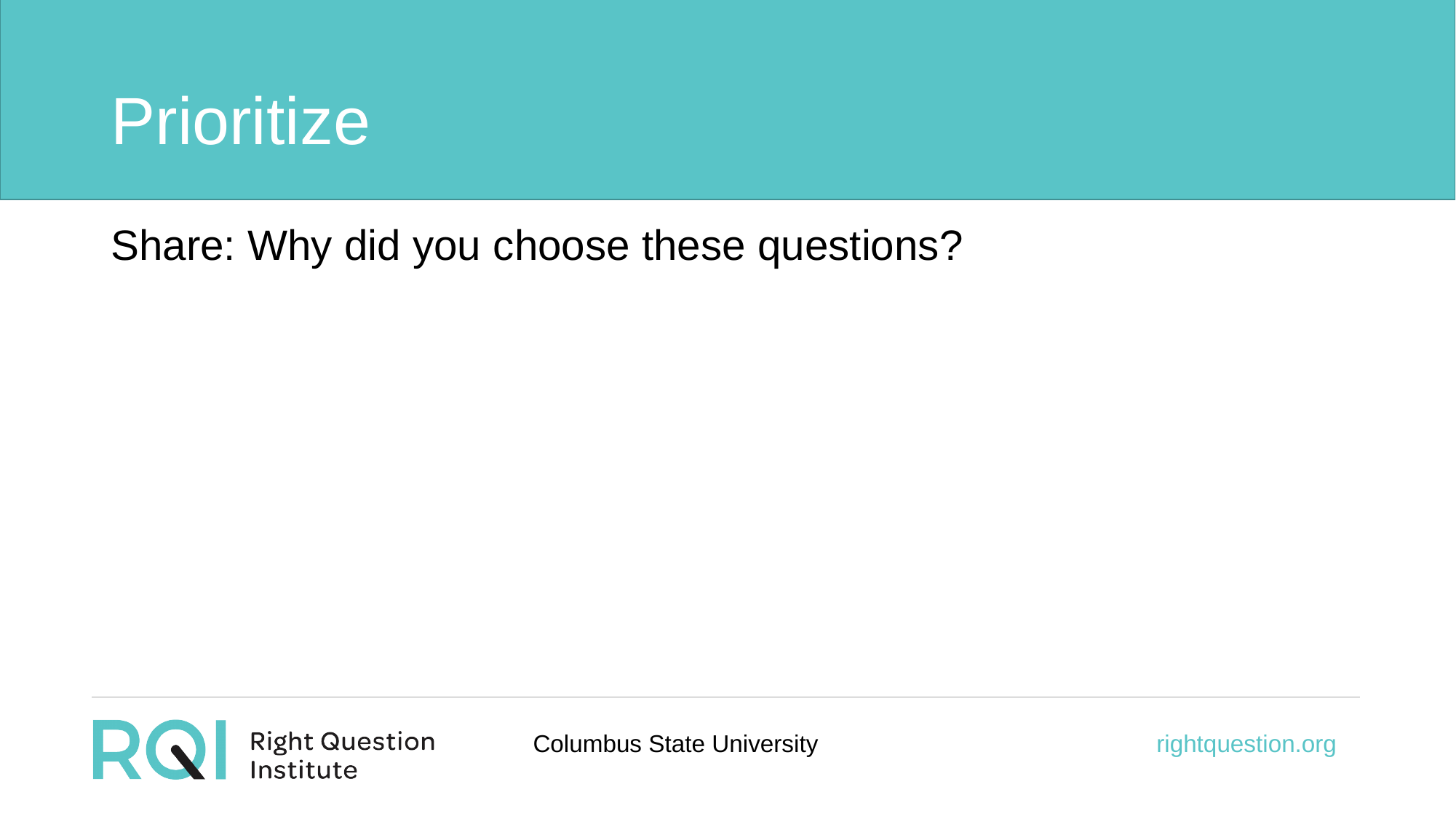

# Prioritize
Share: Why did you choose these questions?